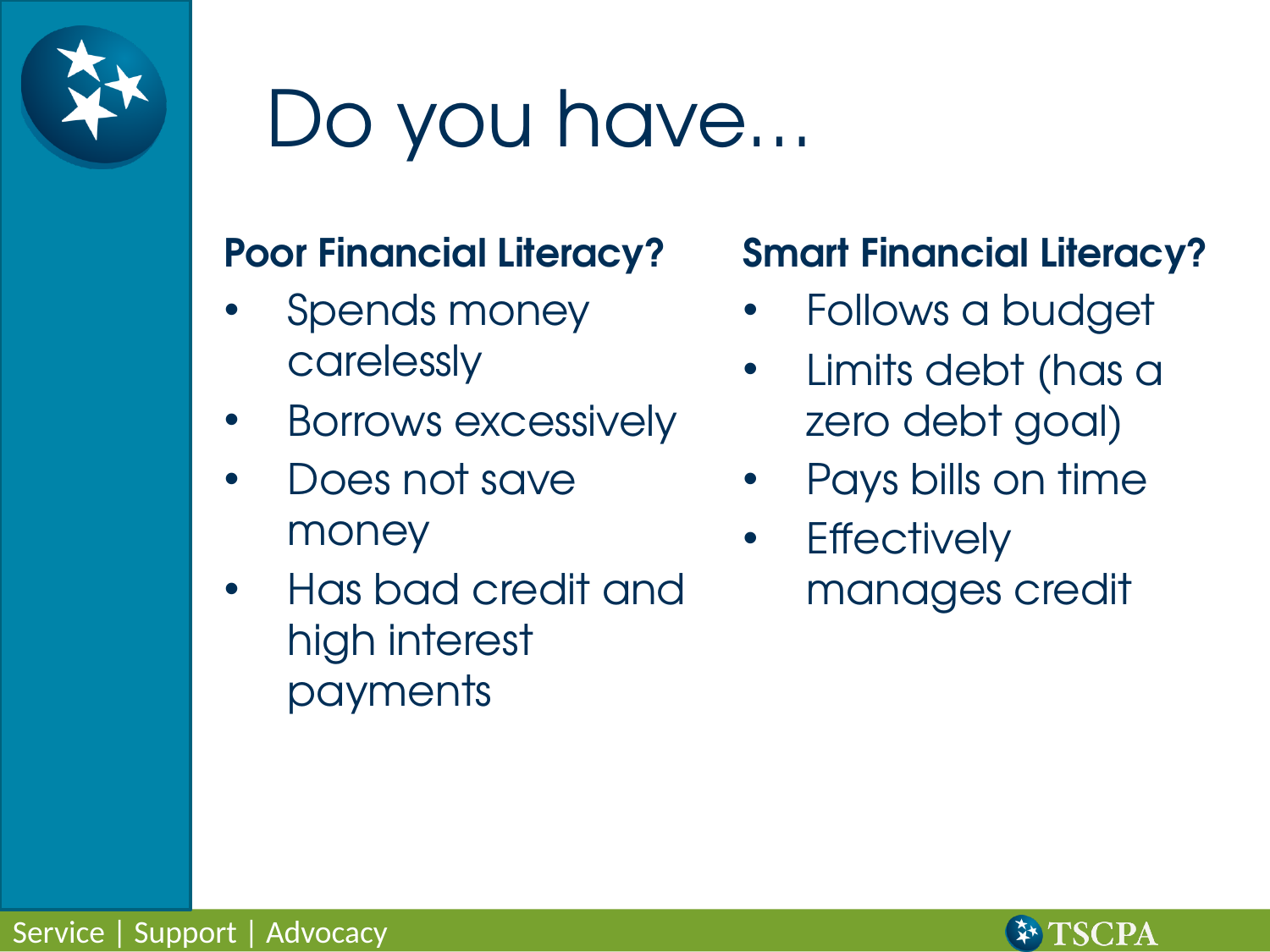

# Do you have…
Poor Financial Literacy?
Spends money carelessly
Borrows excessively
Does not save money
Has bad credit and high interest payments
Smart Financial Literacy?
Follows a budget
Limits debt (has a zero debt goal)
Pays bills on time
Effectively manages credit